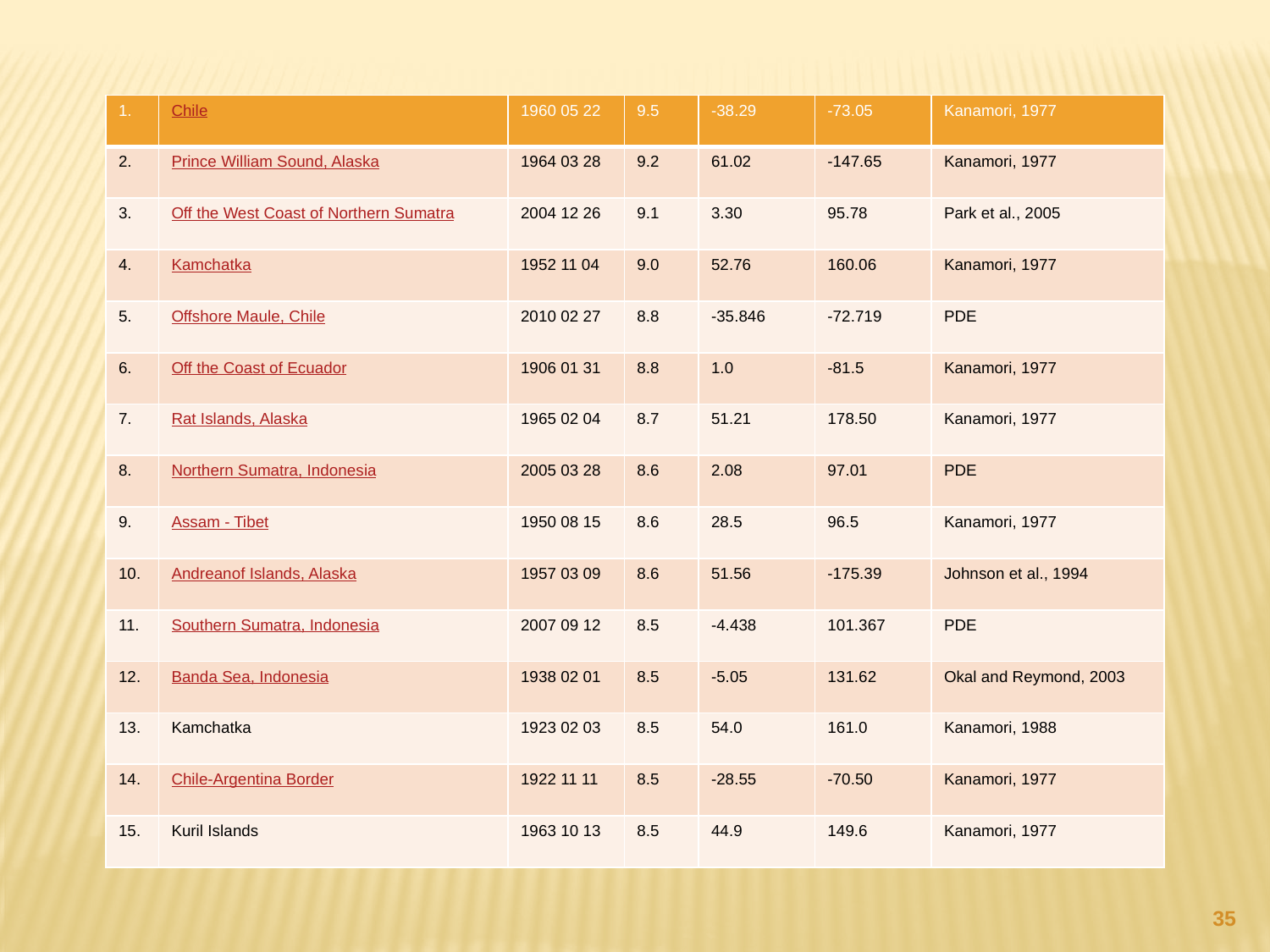

| 1. | Chile | 1960 05 22 | 9.5 | -38.29 | -73.05 | Kanamori, 1977 |
| --- | --- | --- | --- | --- | --- | --- |
| 2. | Prince William Sound, Alaska | 1964 03 28 | 9.2 | 61.02 | -147.65 | Kanamori, 1977 |
| 3. | Off the West Coast of Northern Sumatra | 2004 12 26 | 9.1 | 3.30 | 95.78 | Park et al., 2005 |
| 4. | Kamchatka | 1952 11 04 | 9.0 | 52.76 | 160.06 | Kanamori, 1977 |
| 5. | Offshore Maule, Chile | 2010 02 27 | 8.8 | -35.846 | -72.719 | PDE |
| 6. | Off the Coast of Ecuador | 1906 01 31 | 8.8 | 1.0 | -81.5 | Kanamori, 1977 |
| 7. | Rat Islands, Alaska | 1965 02 04 | 8.7 | 51.21 | 178.50 | Kanamori, 1977 |
| 8. | Northern Sumatra, Indonesia | 2005 03 28 | 8.6 | 2.08 | 97.01 | PDE |
| 9. | Assam - Tibet | 1950 08 15 | 8.6 | 28.5 | 96.5 | Kanamori, 1977 |
| 10. | Andreanof Islands, Alaska | 1957 03 09 | 8.6 | 51.56 | -175.39 | Johnson et al., 1994 |
| 11. | Southern Sumatra, Indonesia | 2007 09 12 | 8.5 | -4.438 | 101.367 | PDE |
| 12. | Banda Sea, Indonesia | 1938 02 01 | 8.5 | -5.05 | 131.62 | Okal and Reymond, 2003 |
| 13. | Kamchatka | 1923 02 03 | 8.5 | 54.0 | 161.0 | Kanamori, 1988 |
| 14. | Chile-Argentina Border | 1922 11 11 | 8.5 | -28.55 | -70.50 | Kanamori, 1977 |
| 15. | Kuril Islands | 1963 10 13 | 8.5 | 44.9 | 149.6 | Kanamori, 1977 |
35